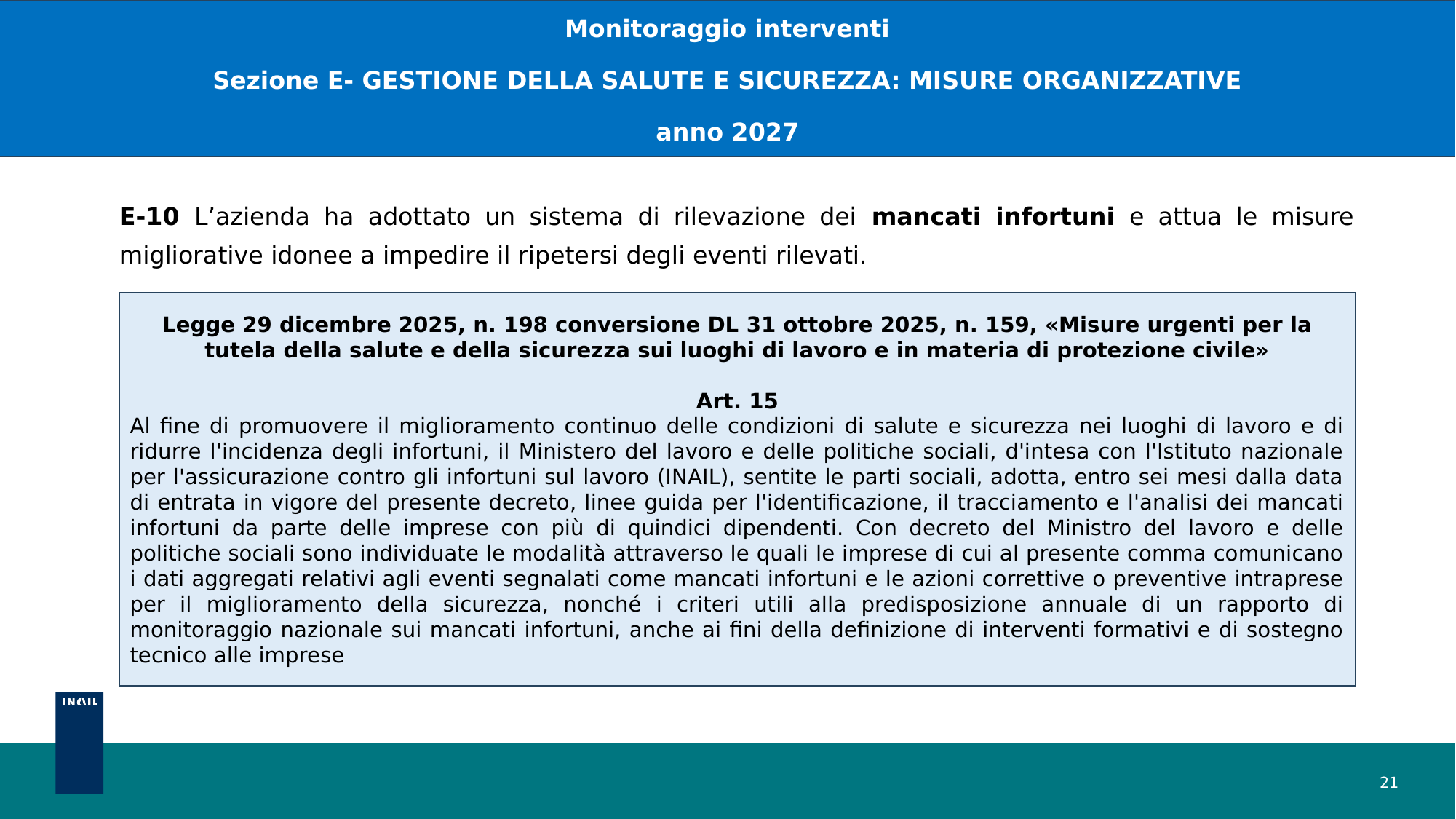

# Monitoraggio interventi Sezione E- GESTIONE DELLA SALUTE E SICUREZZA: MISURE ORGANIZZATIVE anno 2027
E-10 L’azienda ha adottato un sistema di rilevazione dei mancati infortuni e attua le misure migliorative idonee a impedire il ripetersi degli eventi rilevati.

Legge 29 dicembre 2025, n. 198 conversione DL 31 ottobre 2025, n. 159, «Misure urgenti per la tutela della salute e della sicurezza sui luoghi di lavoro e in materia di protezione civile»

Art. 15
Al fine di promuovere il miglioramento continuo delle condizioni di salute e sicurezza nei luoghi di lavoro e di ridurre l'incidenza degli infortuni, il Ministero del lavoro e delle politiche sociali, d'intesa con l'Istituto nazionale per l'assicurazione contro gli infortuni sul lavoro (INAIL), sentite le parti sociali, adotta, entro sei mesi dalla data di entrata in vigore del presente decreto, linee guida per l'identificazione, il tracciamento e l'analisi dei mancati infortuni da parte delle imprese con più di quindici dipendenti. Con decreto del Ministro del lavoro e delle politiche sociali sono individuate le modalità attraverso le quali le imprese di cui al presente comma comunicano i dati aggregati relativi agli eventi segnalati come mancati infortuni e le azioni correttive o preventive intraprese per il miglioramento della sicurezza, nonché i criteri utili alla predisposizione annuale di un rapporto di monitoraggio nazionale sui mancati infortuni, anche ai fini della definizione di interventi formativi e di sostegno tecnico alle imprese
21